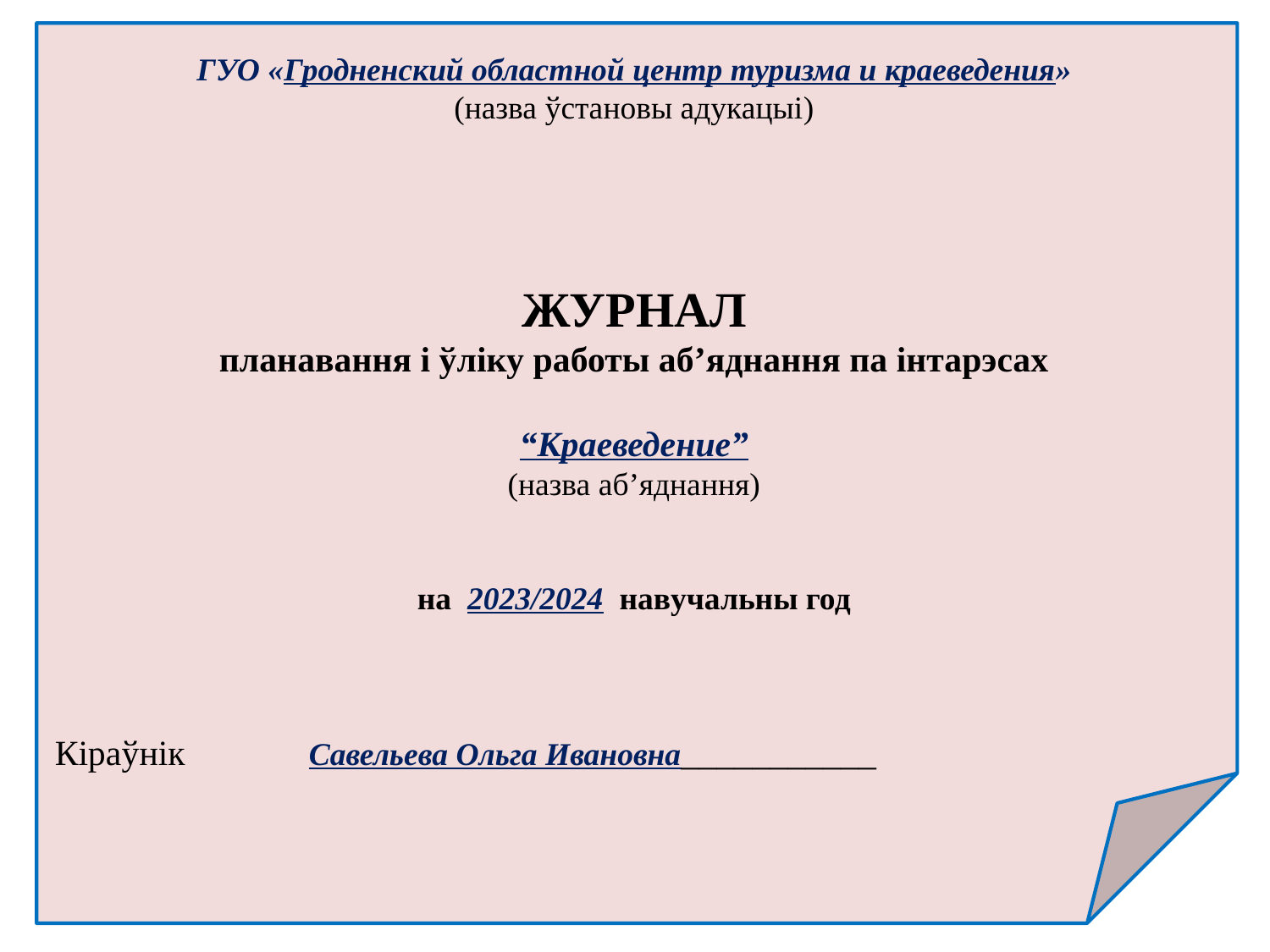

ГУО «Гродненский областной центр туризма и краеведения»
(назва ўстановы адукацыі)

ЖУРНАЛ
планавання і ўліку работы аб’яднання па інтарэсах

“Краеведение”
(назва аб’яднання)

на  2023/2024  навучальны год

Кіраўнік 	Савельева Ольга Ивановна___________